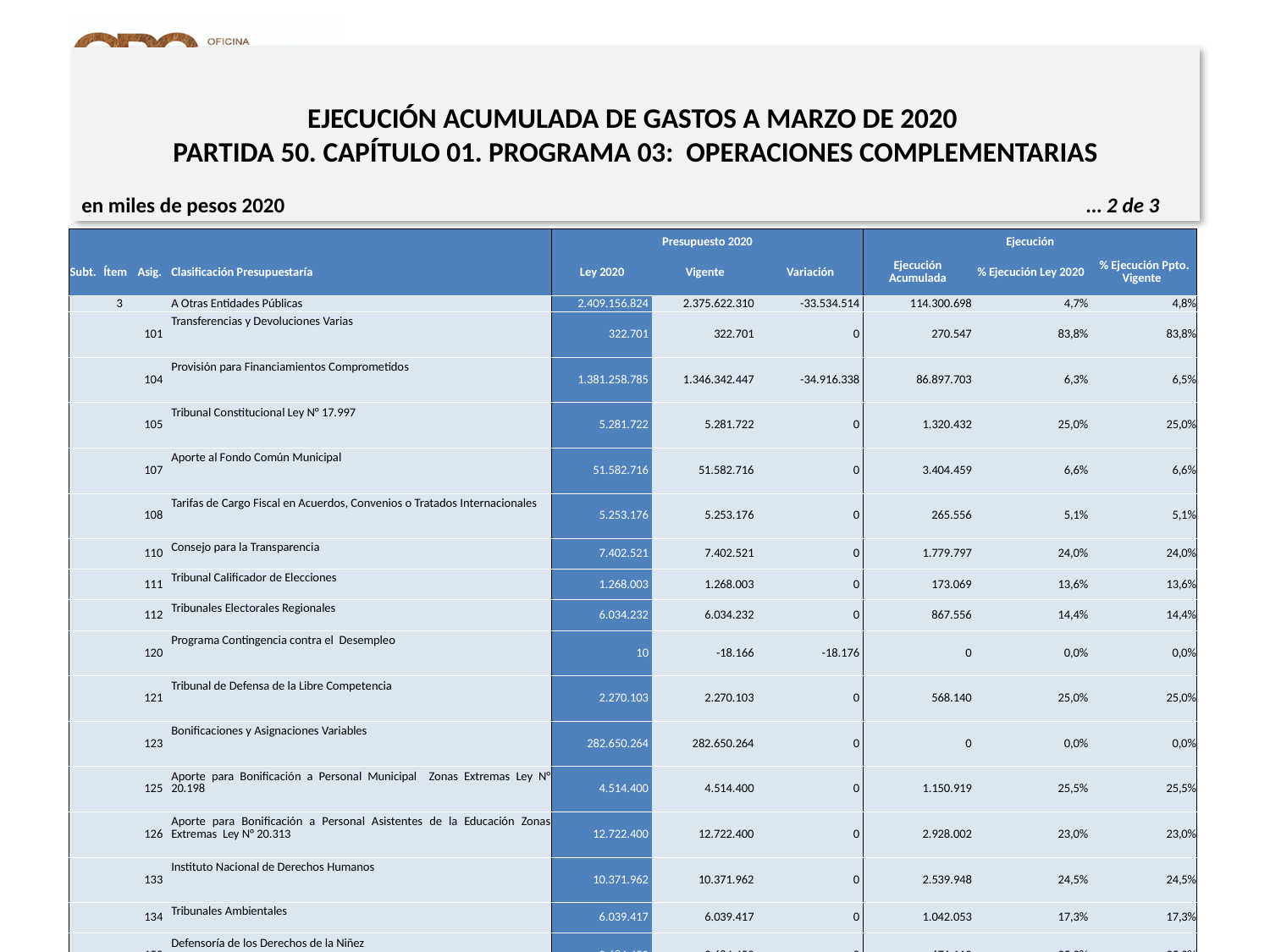

# EJECUCIÓN ACUMULADA DE GASTOS A MARZO DE 2020 PARTIDA 50. CAPÍTULO 01. PROGRAMA 03:  OPERACIONES COMPLEMENTARIAS
en miles de pesos 2020					                                                  … 2 de 3
|  |  |  |  | Presupuesto 2020 |  |  | Ejecución |  |  |
| --- | --- | --- | --- | --- | --- | --- | --- | --- | --- |
| Subt. | Ítem | Asig. | Clasificación Presupuestaría | Ley 2020 | Vigente | Variación | Ejecución Acumulada | % Ejecución Ley 2020 | % Ejecución Ppto. Vigente |
|  | 3 |  | A Otras Entidades Públicas | 2.409.156.824 | 2.375.622.310 | -33.534.514 | 114.300.698 | 4,7% | 4,8% |
|  |  | 101 | Transferencias y Devoluciones Varias | 322.701 | 322.701 | 0 | 270.547 | 83,8% | 83,8% |
|  |  | 104 | Provisión para Financiamientos Comprometidos | 1.381.258.785 | 1.346.342.447 | -34.916.338 | 86.897.703 | 6,3% | 6,5% |
|  |  | 105 | Tribunal Constitucional Ley N° 17.997 | 5.281.722 | 5.281.722 | 0 | 1.320.432 | 25,0% | 25,0% |
|  |  | 107 | Aporte al Fondo Común Municipal | 51.582.716 | 51.582.716 | 0 | 3.404.459 | 6,6% | 6,6% |
|  |  | 108 | Tarifas de Cargo Fiscal en Acuerdos, Convenios o Tratados Internacionales | 5.253.176 | 5.253.176 | 0 | 265.556 | 5,1% | 5,1% |
|  |  | 110 | Consejo para la Transparencia | 7.402.521 | 7.402.521 | 0 | 1.779.797 | 24,0% | 24,0% |
|  |  | 111 | Tribunal Calificador de Elecciones | 1.268.003 | 1.268.003 | 0 | 173.069 | 13,6% | 13,6% |
|  |  | 112 | Tribunales Electorales Regionales | 6.034.232 | 6.034.232 | 0 | 867.556 | 14,4% | 14,4% |
|  |  | 120 | Programa Contingencia contra el Desempleo | 10 | -18.166 | -18.176 | 0 | 0,0% | 0,0% |
|  |  | 121 | Tribunal de Defensa de la Libre Competencia | 2.270.103 | 2.270.103 | 0 | 568.140 | 25,0% | 25,0% |
|  |  | 123 | Bonificaciones y Asignaciones Variables | 282.650.264 | 282.650.264 | 0 | 0 | 0,0% | 0,0% |
|  |  | 125 | Aporte para Bonificación a Personal Municipal Zonas Extremas Ley N° 20.198 | 4.514.400 | 4.514.400 | 0 | 1.150.919 | 25,5% | 25,5% |
|  |  | 126 | Aporte para Bonificación a Personal Asistentes de la Educación Zonas Extremas Ley N° 20.313 | 12.722.400 | 12.722.400 | 0 | 2.928.002 | 23,0% | 23,0% |
|  |  | 133 | Instituto Nacional de Derechos Humanos | 10.371.962 | 10.371.962 | 0 | 2.539.948 | 24,5% | 24,5% |
|  |  | 134 | Tribunales Ambientales | 6.039.417 | 6.039.417 | 0 | 1.042.053 | 17,3% | 17,3% |
|  |  | 150 | Defensoría de los Derechos de la Niñez | 2.684.452 | 2.684.452 | 0 | 671.112 | 25,0% | 25,0% |
|  |  | 228 | De Aportes al Fondo Ley N° 20.444 | 10 | 10 | 0 | 0 | 0,0% | 0,0% |
|  |  | 244 | Municipalidades Art. 129 bis 19 Código de Aguas | 2.539.940 | 2.539.940 | 0 | 0 | 0,0% | 0,0% |
|  |  | 257 | Aplicación Art. 44 Ley N° 20.883 Bonificación Adicional Zonas Extremas | 0 | 1.400.000 | 1.400.000 | 529.406 | - | 37,8% |
|  |  | 258 | Bonificación al Retiro Funcionarios Municipales Ley N° 21.135 | 10 | 10 | 0 | 9.891.999 | 98919990,0% | 98919990,0% |
|  |  | 259 | Provisión Agenda Social | 626.960.000 | 626.960.000 | 0 | 0 | 0,0% | 0,0% |
|  | 7 |  | A Organismos Internacionales | 10 | 10 | 0 | 255.550 | 2555500,0% | 2555500,0% |
|  |  | 1 | Organismos Financieros Internacionales | 10 | 10 | 0 | 255.550 | 2555500,0% | 2555500,0% |
| 26 |  |  | OTROS GASTOS CORRIENTES | 20 | 20 | 0 | 18.764.598 | 93822990,0% | 93822990,0% |
|  | 2 |  | Compensaciones por Daños a Terceros y/o a la Propiedad | 10 | 10 | 0 | 18.764.598 | 187645980,0% | 187645980,0% |
|  |  | 1 | Cumplimiento de Sentencias Ejecutoriadas | 10 | 10 | 0 | 18.764.598 | 187645980,0% | 187645980,0% |
|  | 3 |  | 2% Constitucional | 10 | 10 | 0 | 0 | 0,0% | 0,0% |
|  |  | 1 | 2% constitucional | 10 | 10 | 0 | 0 | 0,0% | 0,0% |
6